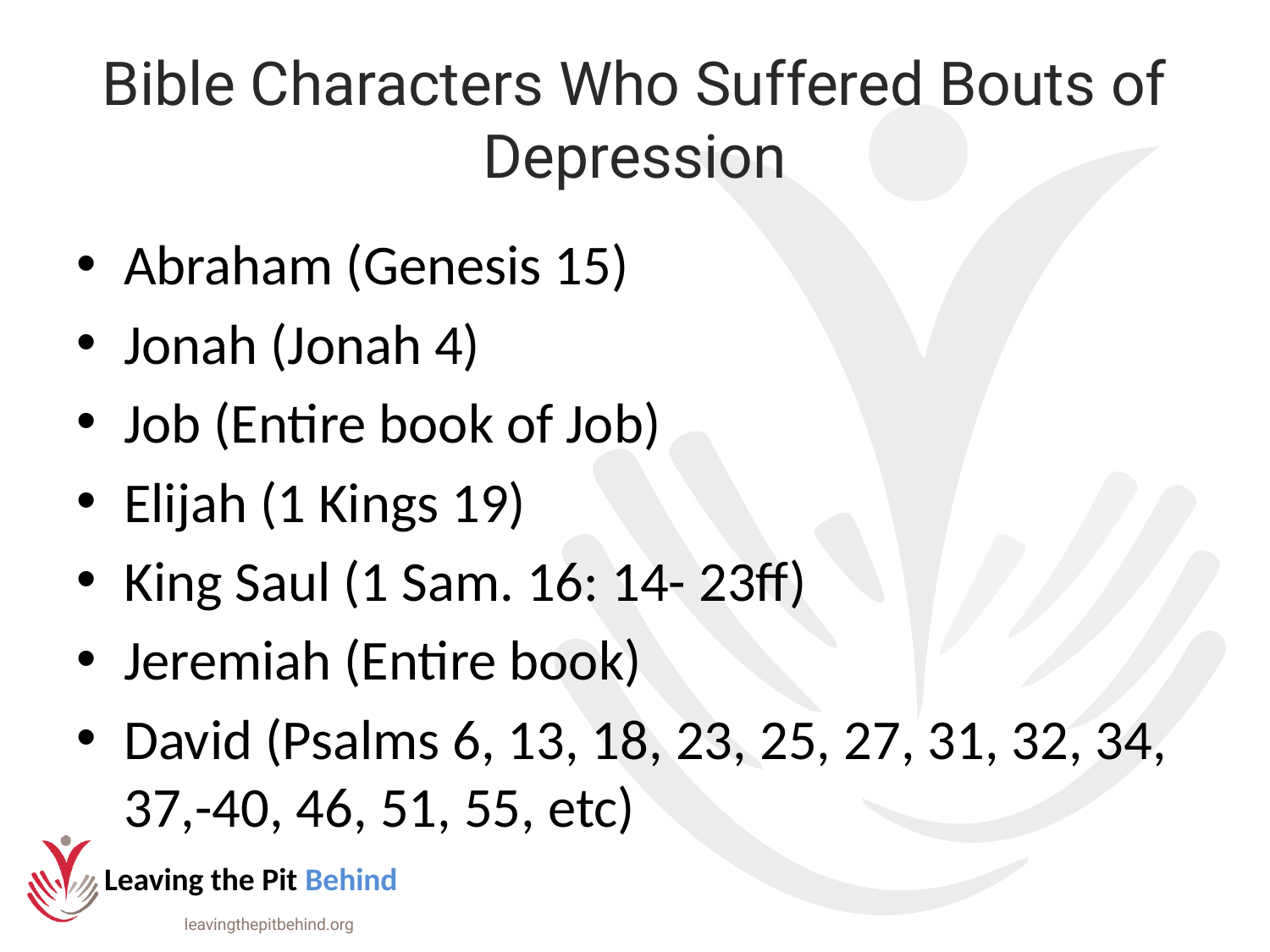

# Bible Characters Who Suffered Bouts of Depression
Abraham (Genesis 15)
Jonah (Jonah 4)
Job (Entire book of Job)
Elijah (1 Kings 19)
King Saul (1 Sam. 16: 14- 23ff)
Jeremiah (Entire book)
David (Psalms 6, 13, 18, 23, 25, 27, 31, 32, 34, 37,-40, 46, 51, 55, etc)